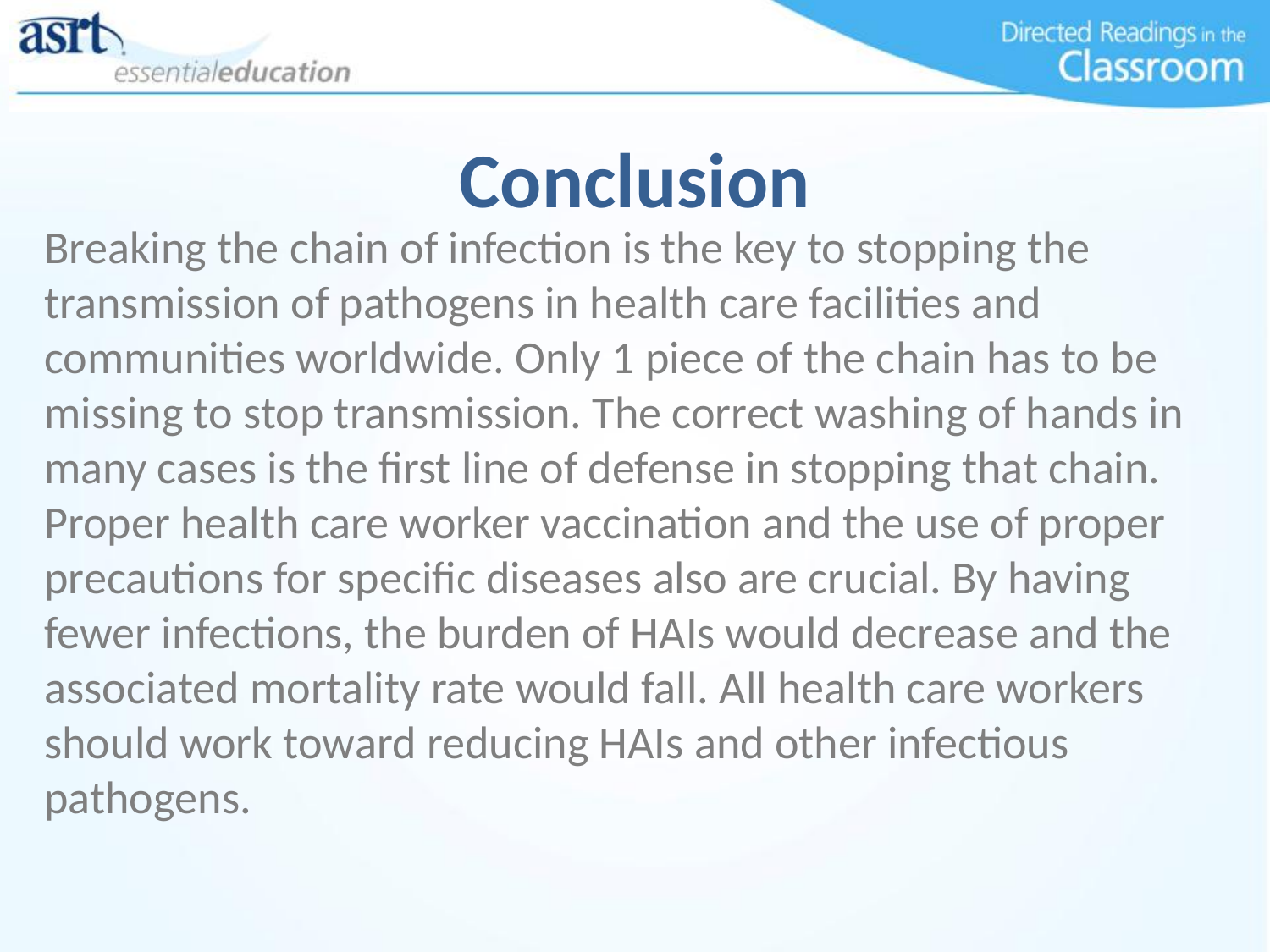

# Conclusion
Breaking the chain of infection is the key to stopping the transmission of pathogens in health care facilities and communities worldwide. Only 1 piece of the chain has to be missing to stop transmission. The correct washing of hands in many cases is the first line of defense in stopping that chain. Proper health care worker vaccination and the use of proper precautions for specific diseases also are crucial. By having fewer infections, the burden of HAIs would decrease and the associated mortality rate would fall. All health care workers should work toward reducing HAIs and other infectious pathogens.